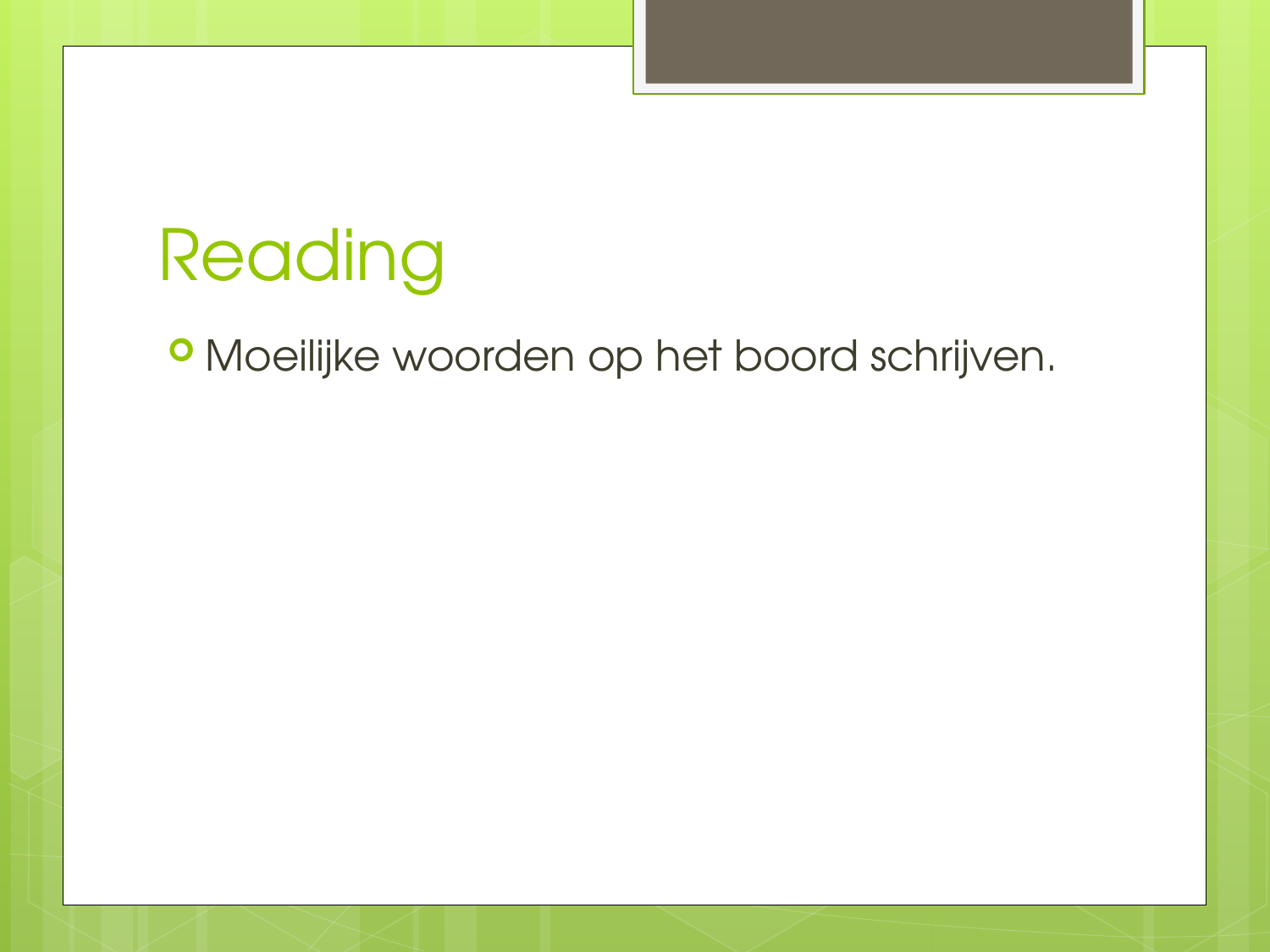

# Reading
Moeilijke woorden op het boord schrijven.